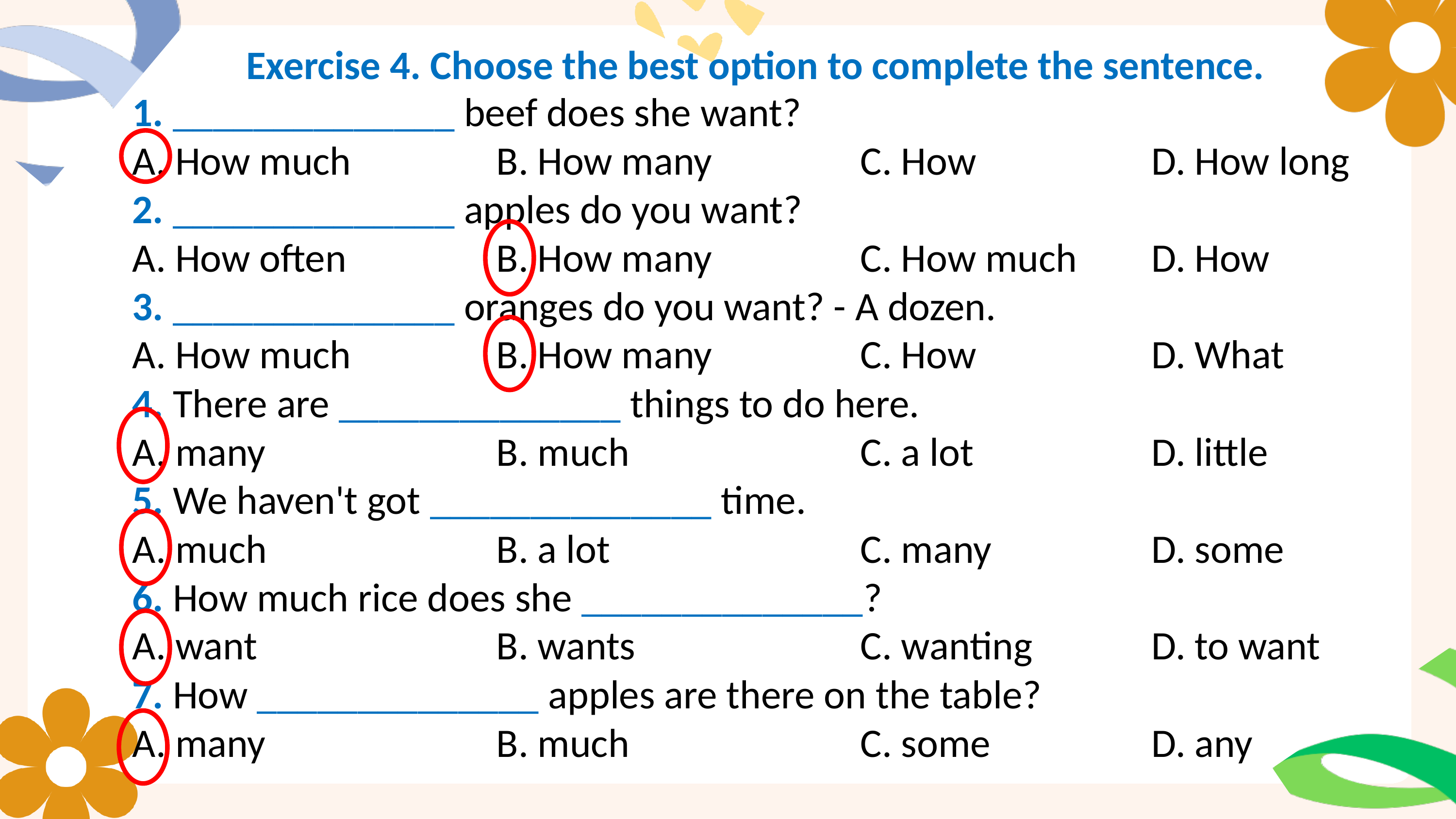

Exercise 4. Choose the best option to complete the sentence.

1. ______________ beef does she want?
A. How much 		B. How many 		C. How 			D. How long
2. ______________ apples do you want?
A. How often 		B. How many 		C. How much		D. How
3. ______________ oranges do you want? - A dozen.
A. How much 		B. How many 		C. How 			D. What
4. There are ______________ things to do here.
A. many				B. much 				C. a lot 			D. little
5. We haven't got ______________ time.
A. much 				B. a lot 				C. many 			D. some
6. How much rice does she ______________?
A. want 				B. wants 			C. wanting 		D. to want
7. How ______________ apples are there on the table?
A. many 				B. much 				C. some 			D. any

Exercising regularly and changing my lifestyle to be healthier.